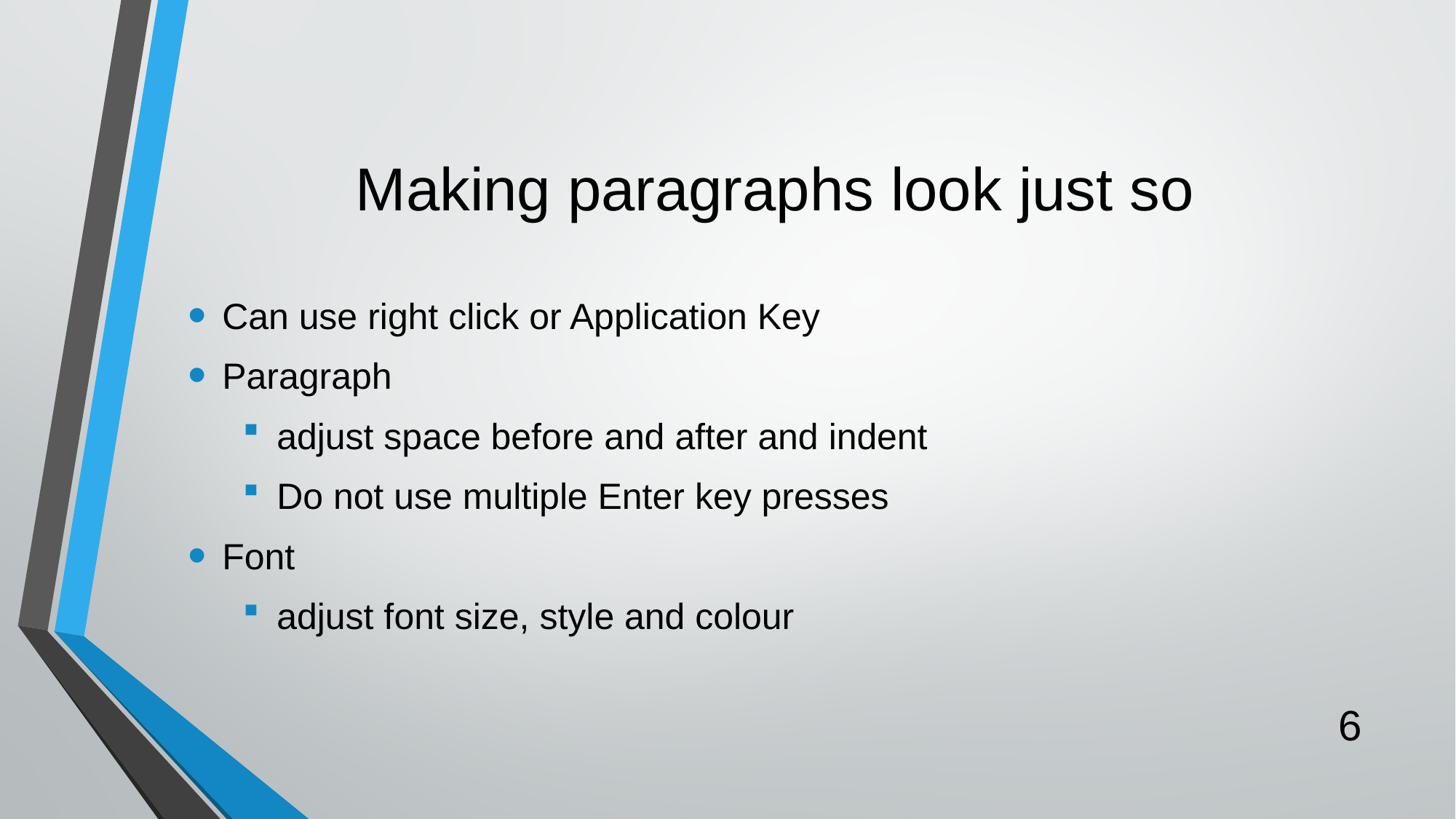

# Making paragraphs look just so
Can use right click or Application Key
Paragraph
adjust space before and after and indent
Do not use multiple Enter key presses
Font
adjust font size, style and colour
6